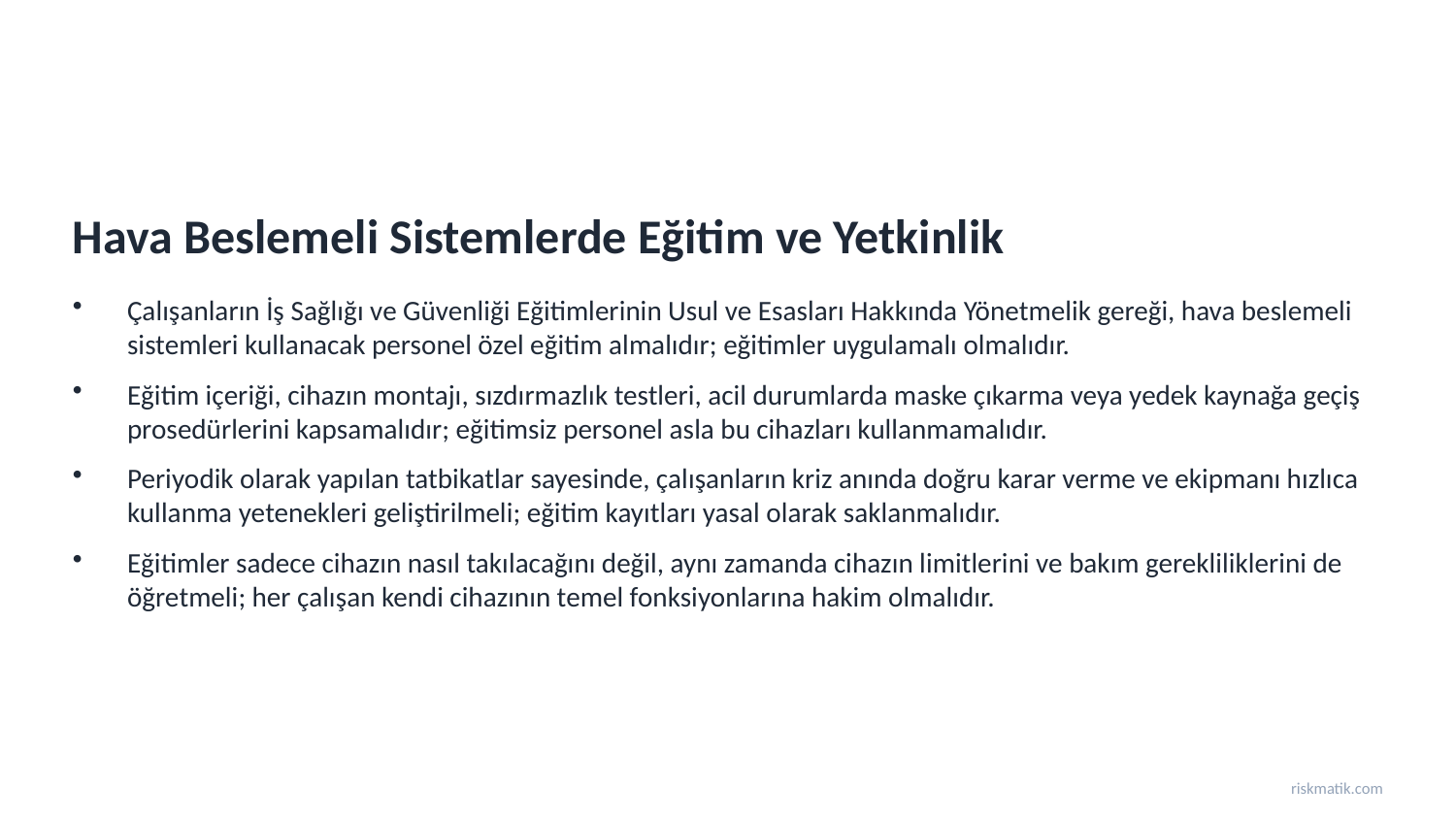

Hava Beslemeli Sistemlerde Eğitim ve Yetkinlik
Çalışanların İş Sağlığı ve Güvenliği Eğitimlerinin Usul ve Esasları Hakkında Yönetmelik gereği, hava beslemeli sistemleri kullanacak personel özel eğitim almalıdır; eğitimler uygulamalı olmalıdır.
Eğitim içeriği, cihazın montajı, sızdırmazlık testleri, acil durumlarda maske çıkarma veya yedek kaynağa geçiş prosedürlerini kapsamalıdır; eğitimsiz personel asla bu cihazları kullanmamalıdır.
Periyodik olarak yapılan tatbikatlar sayesinde, çalışanların kriz anında doğru karar verme ve ekipmanı hızlıca kullanma yetenekleri geliştirilmeli; eğitim kayıtları yasal olarak saklanmalıdır.
Eğitimler sadece cihazın nasıl takılacağını değil, aynı zamanda cihazın limitlerini ve bakım gerekliliklerini de öğretmeli; her çalışan kendi cihazının temel fonksiyonlarına hakim olmalıdır.
riskmatik.com